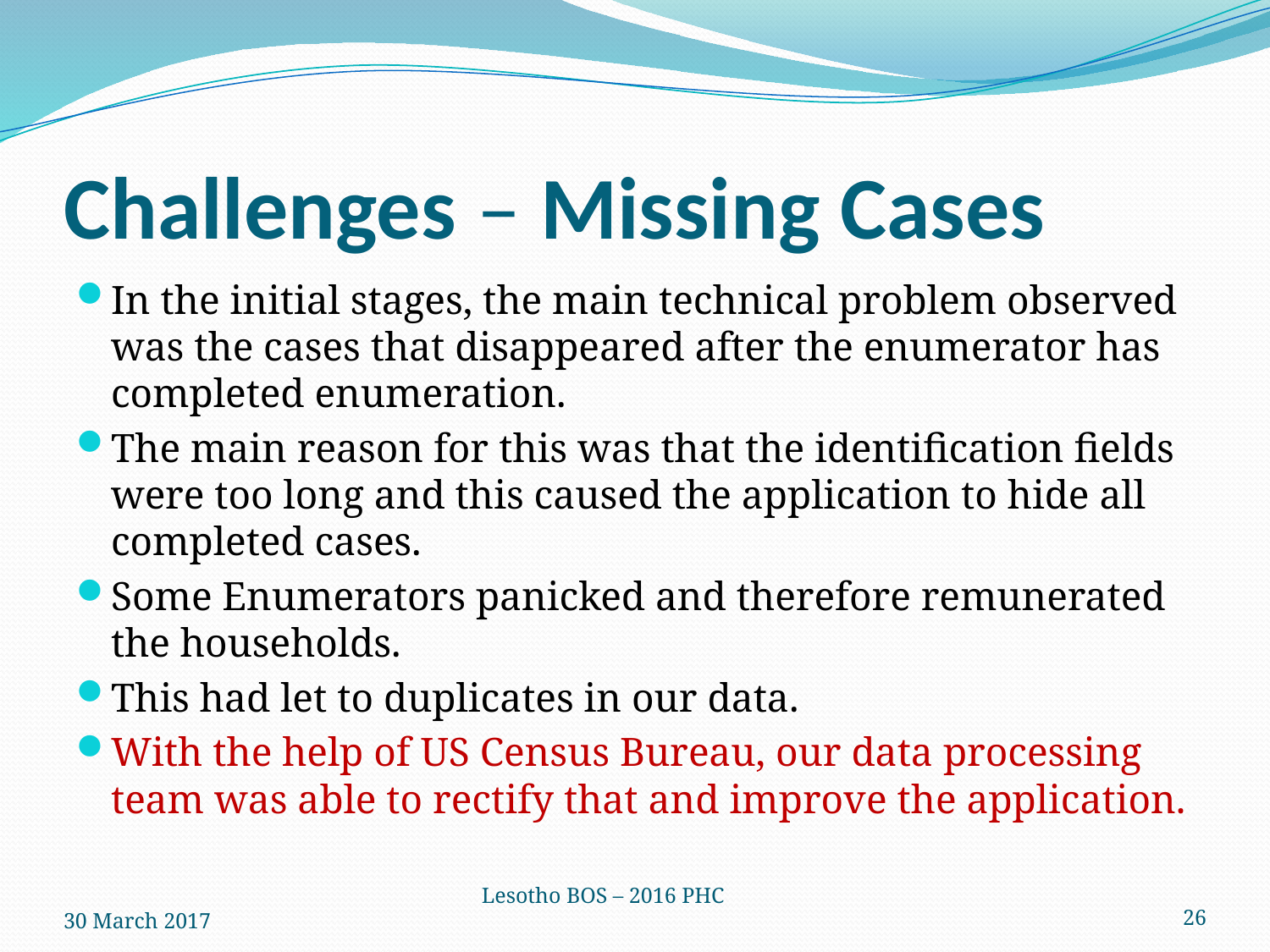

# Challenges – Missing Cases
In the initial stages, the main technical problem observed was the cases that disappeared after the enumerator has completed enumeration.
The main reason for this was that the identification fields were too long and this caused the application to hide all completed cases.
Some Enumerators panicked and therefore remunerated the households.
This had let to duplicates in our data.
With the help of US Census Bureau, our data processing team was able to rectify that and improve the application.
30 March 2017
Lesotho BOS – 2016 PHC

26